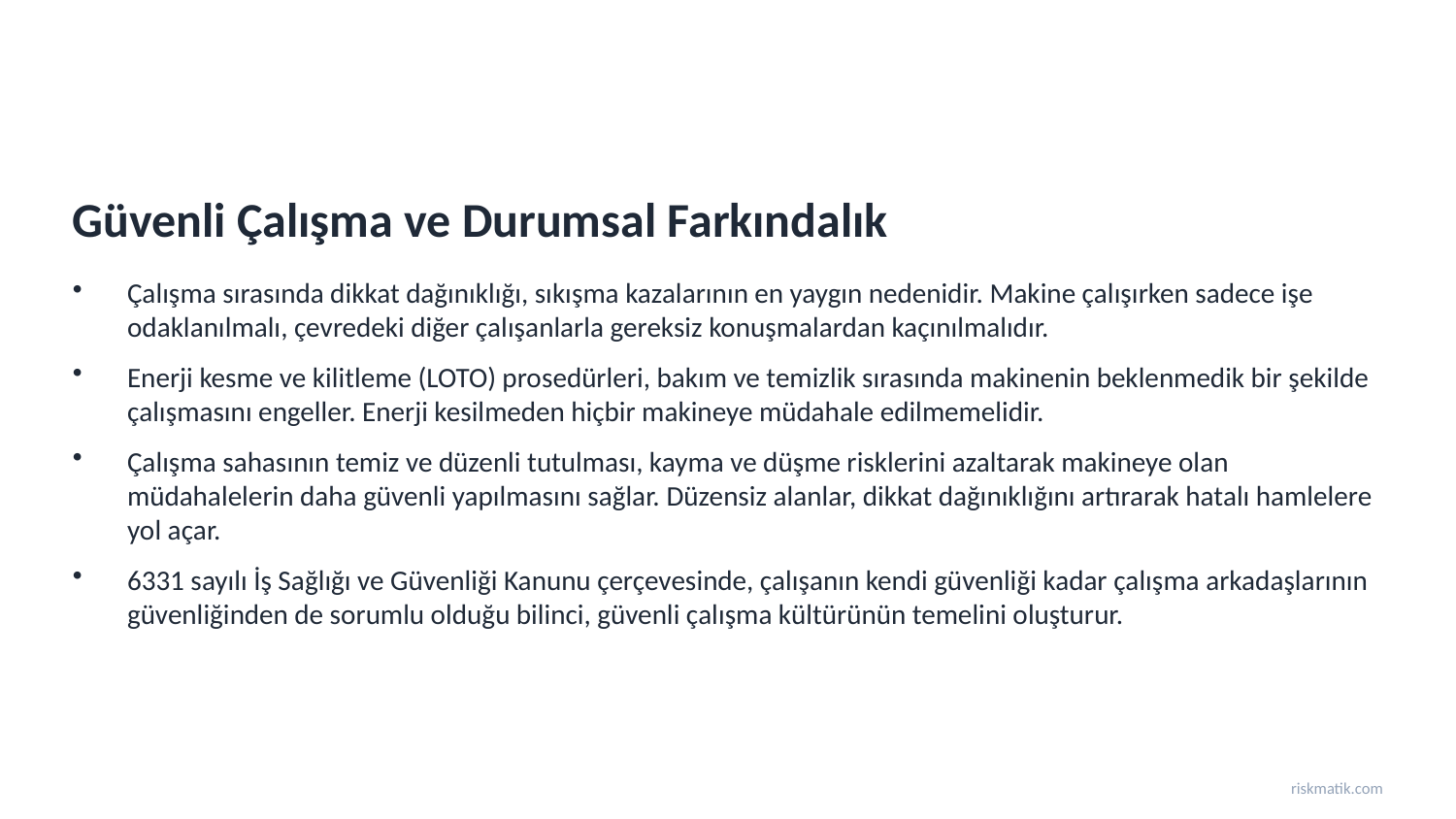

Güvenli Çalışma ve Durumsal Farkındalık
Çalışma sırasında dikkat dağınıklığı, sıkışma kazalarının en yaygın nedenidir. Makine çalışırken sadece işe odaklanılmalı, çevredeki diğer çalışanlarla gereksiz konuşmalardan kaçınılmalıdır.
Enerji kesme ve kilitleme (LOTO) prosedürleri, bakım ve temizlik sırasında makinenin beklenmedik bir şekilde çalışmasını engeller. Enerji kesilmeden hiçbir makineye müdahale edilmemelidir.
Çalışma sahasının temiz ve düzenli tutulması, kayma ve düşme risklerini azaltarak makineye olan müdahalelerin daha güvenli yapılmasını sağlar. Düzensiz alanlar, dikkat dağınıklığını artırarak hatalı hamlelere yol açar.
6331 sayılı İş Sağlığı ve Güvenliği Kanunu çerçevesinde, çalışanın kendi güvenliği kadar çalışma arkadaşlarının güvenliğinden de sorumlu olduğu bilinci, güvenli çalışma kültürünün temelini oluşturur.
riskmatik.com